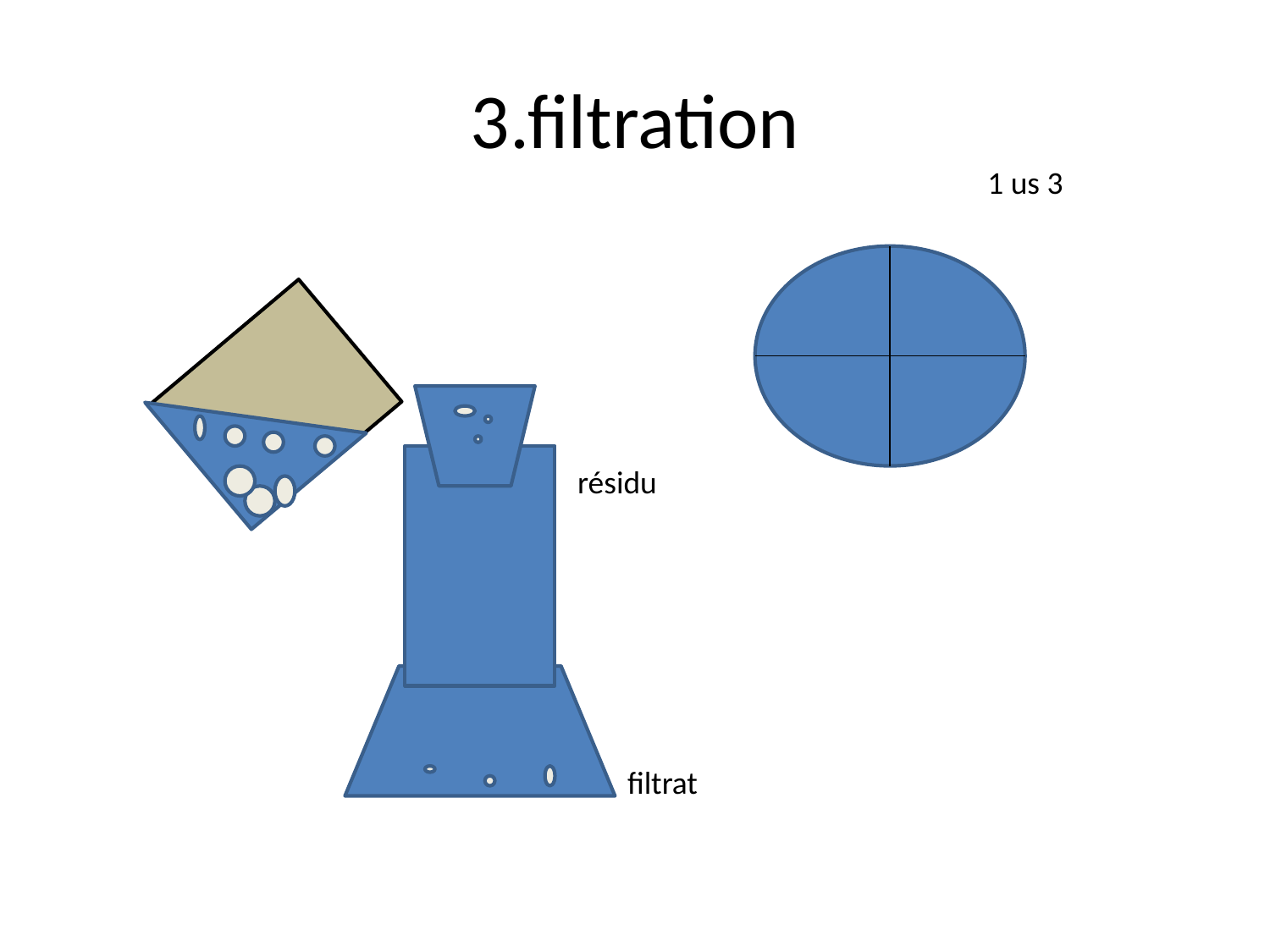

# 3.filtration
1 us 3

résidu

filtrat